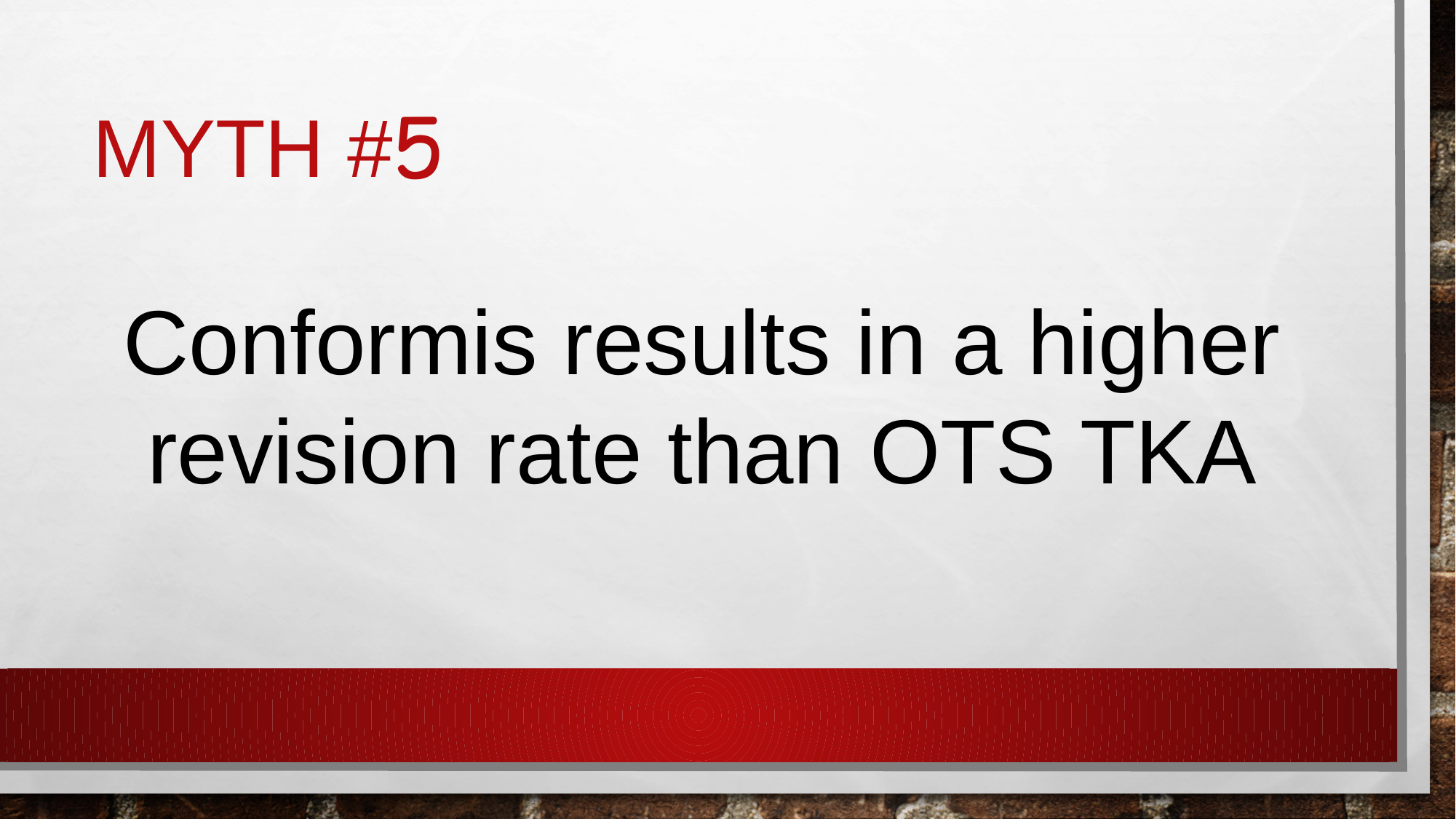

# Myth #5
Conformis results in a higher revision rate than OTS TKA